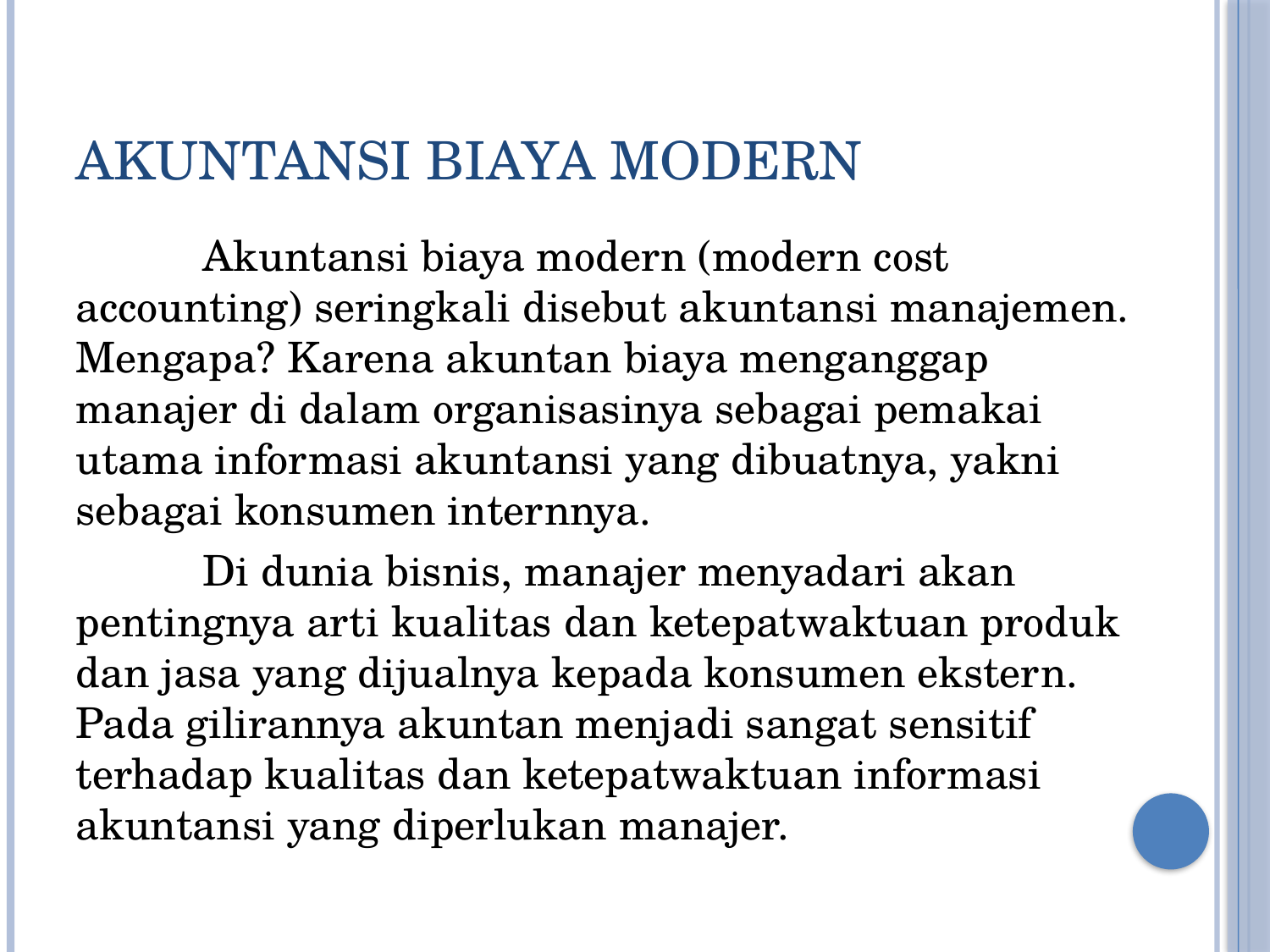

# Akuntansi Biaya Modern
	Akuntansi biaya modern (modern cost accounting) seringkali disebut akuntansi manajemen. Mengapa? Karena akuntan biaya menganggap manajer di dalam organisasinya sebagai pemakai utama informasi akuntansi yang dibuatnya, yakni sebagai konsumen internnya.
	Di dunia bisnis, manajer menyadari akan pentingnya arti kualitas dan ketepatwaktuan produk dan jasa yang dijualnya kepada konsumen ekstern. Pada gilirannya akuntan menjadi sangat sensitif terhadap kualitas dan ketepatwaktuan informasi akuntansi yang diperlukan manajer.